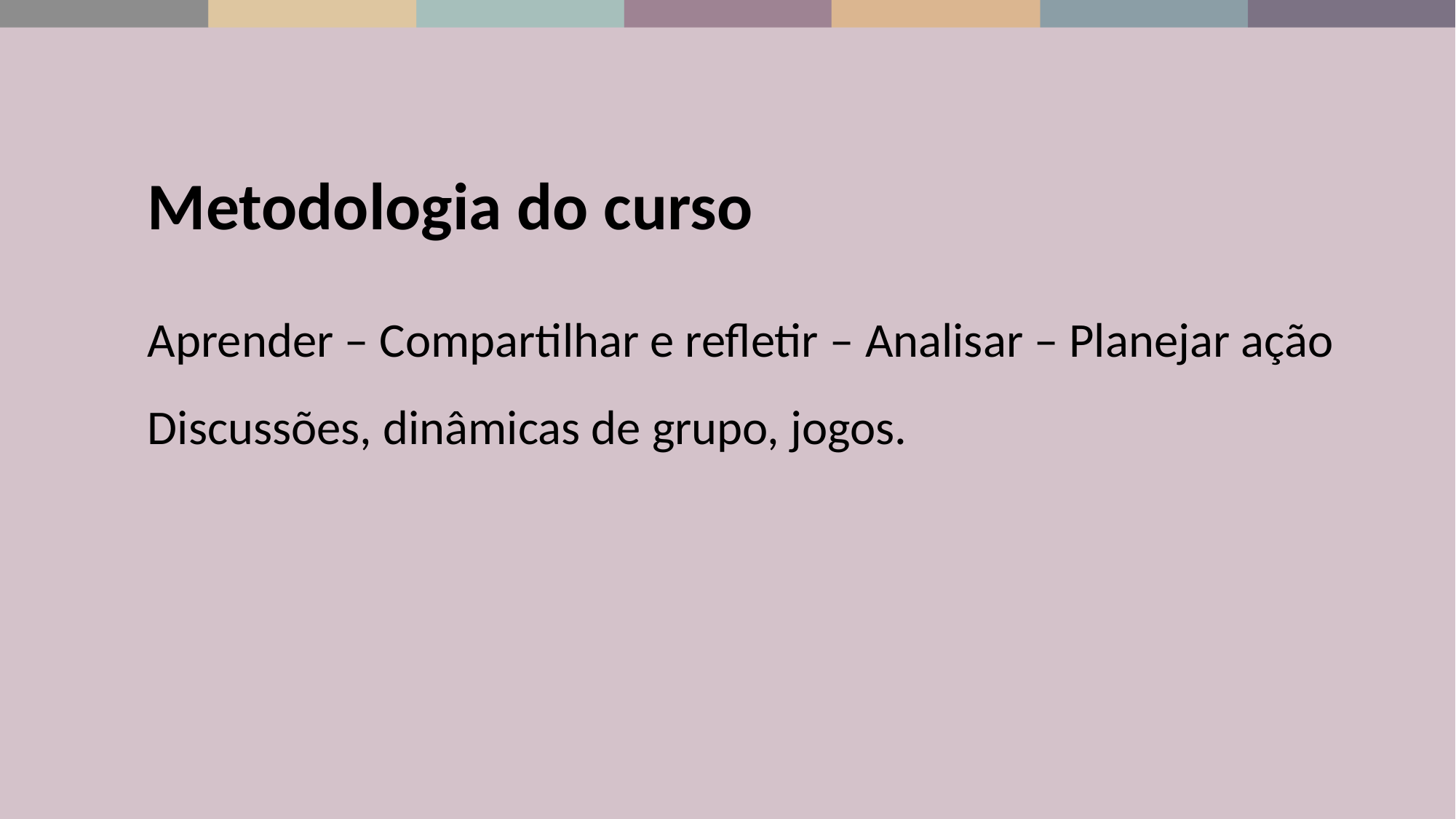

Metodologia do curso
Aprender – Compartilhar e refletir – Analisar – Planejar ação
Discussões, dinâmicas de grupo, jogos.